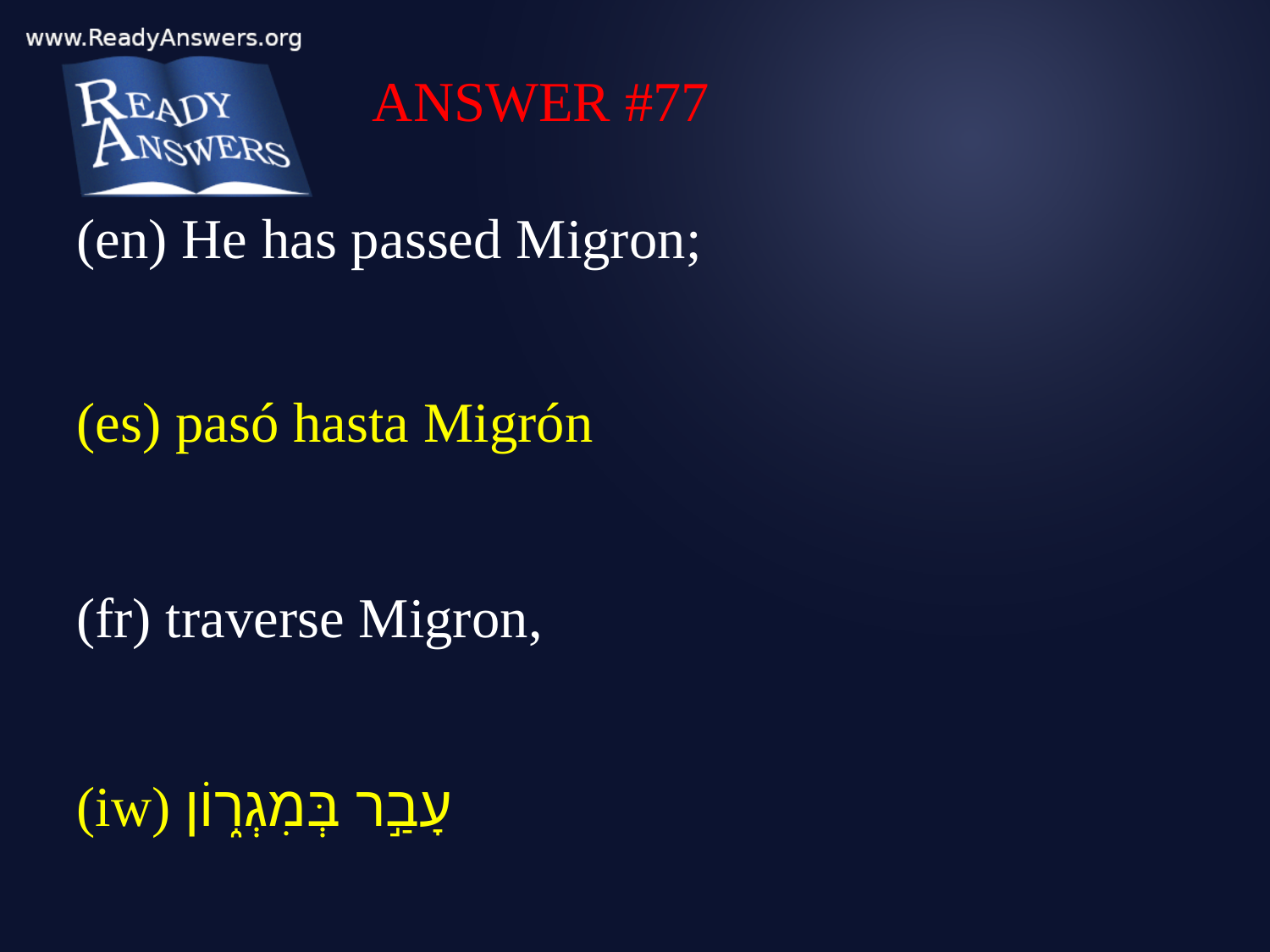

ANSWER #77
(en) He has passed Migron;
(es) pasó hasta Migrón
(fr) traverse Migron,
(iw) עָבַ֣ר בְּמִגְר֑וֹן